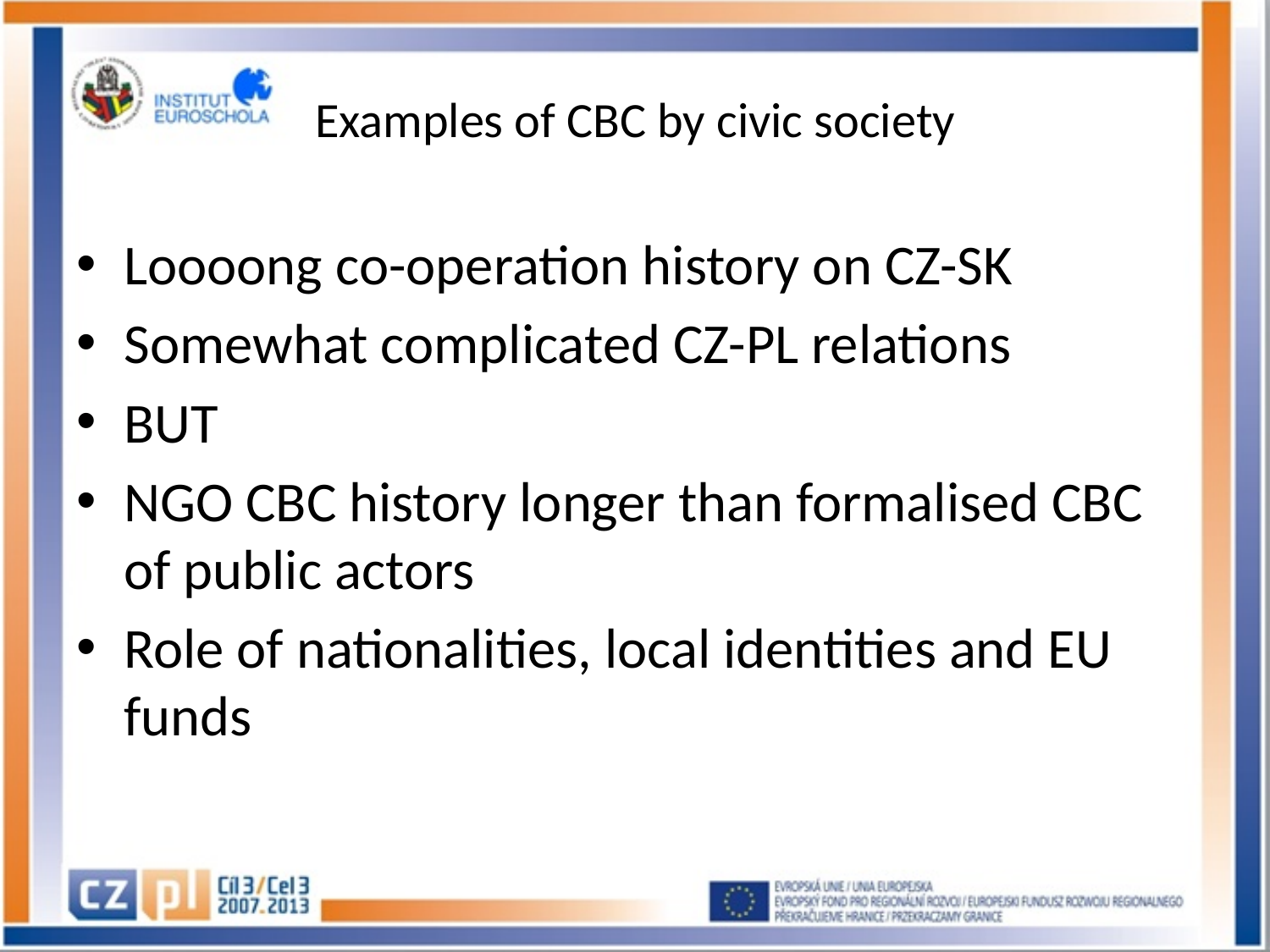

# Examples of CBC by civic society
Loooong co-operation history on CZ-SK
Somewhat complicated CZ-PL relations
BUT
NGO CBC history longer than formalised CBC of public actors
Role of nationalities, local identities and EU funds